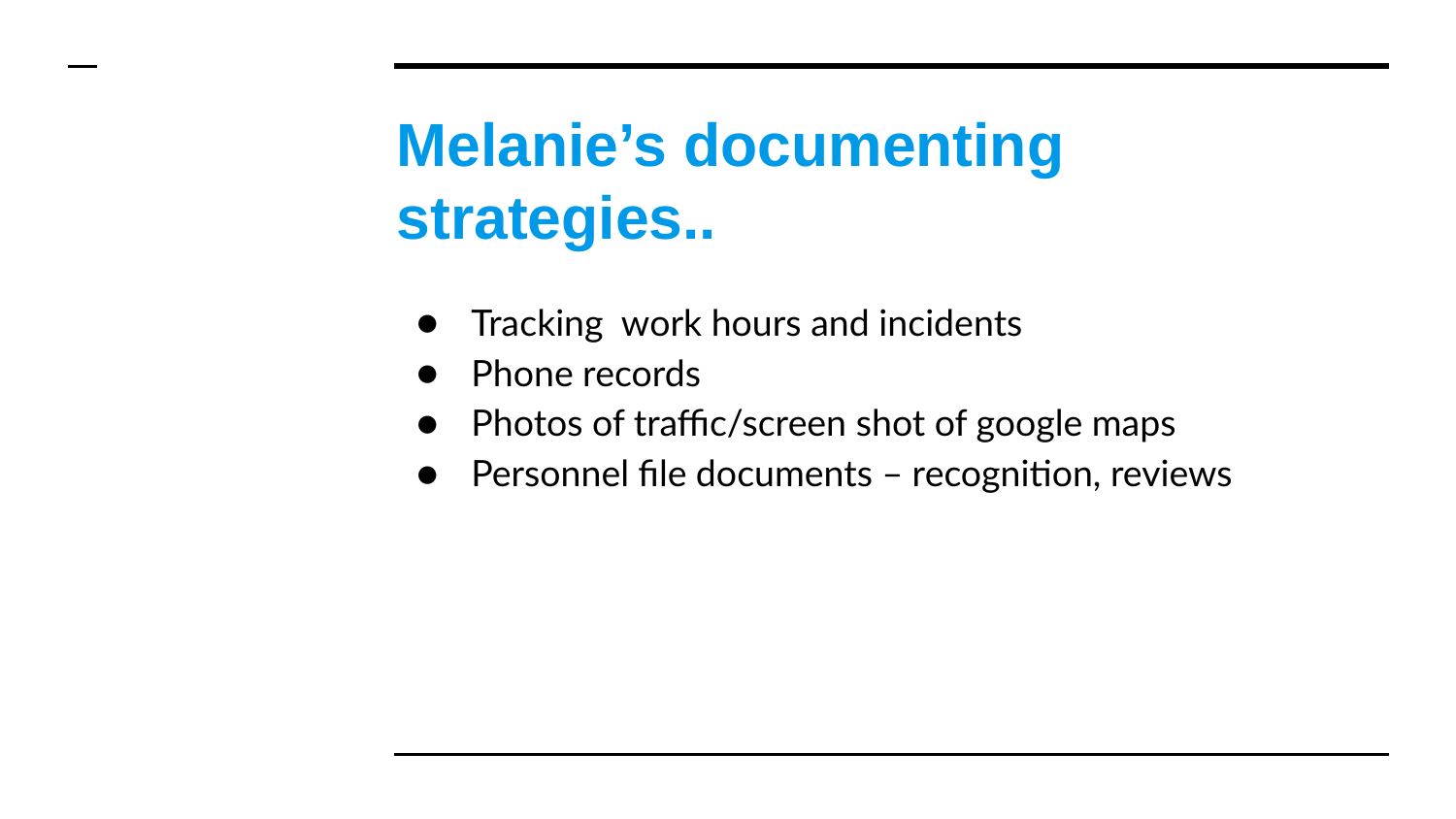

# Melanie’s documenting strategies..
Tracking  work hours and incidents
Phone records
Photos of traffic/screen shot of google maps
Personnel file documents – recognition, reviews